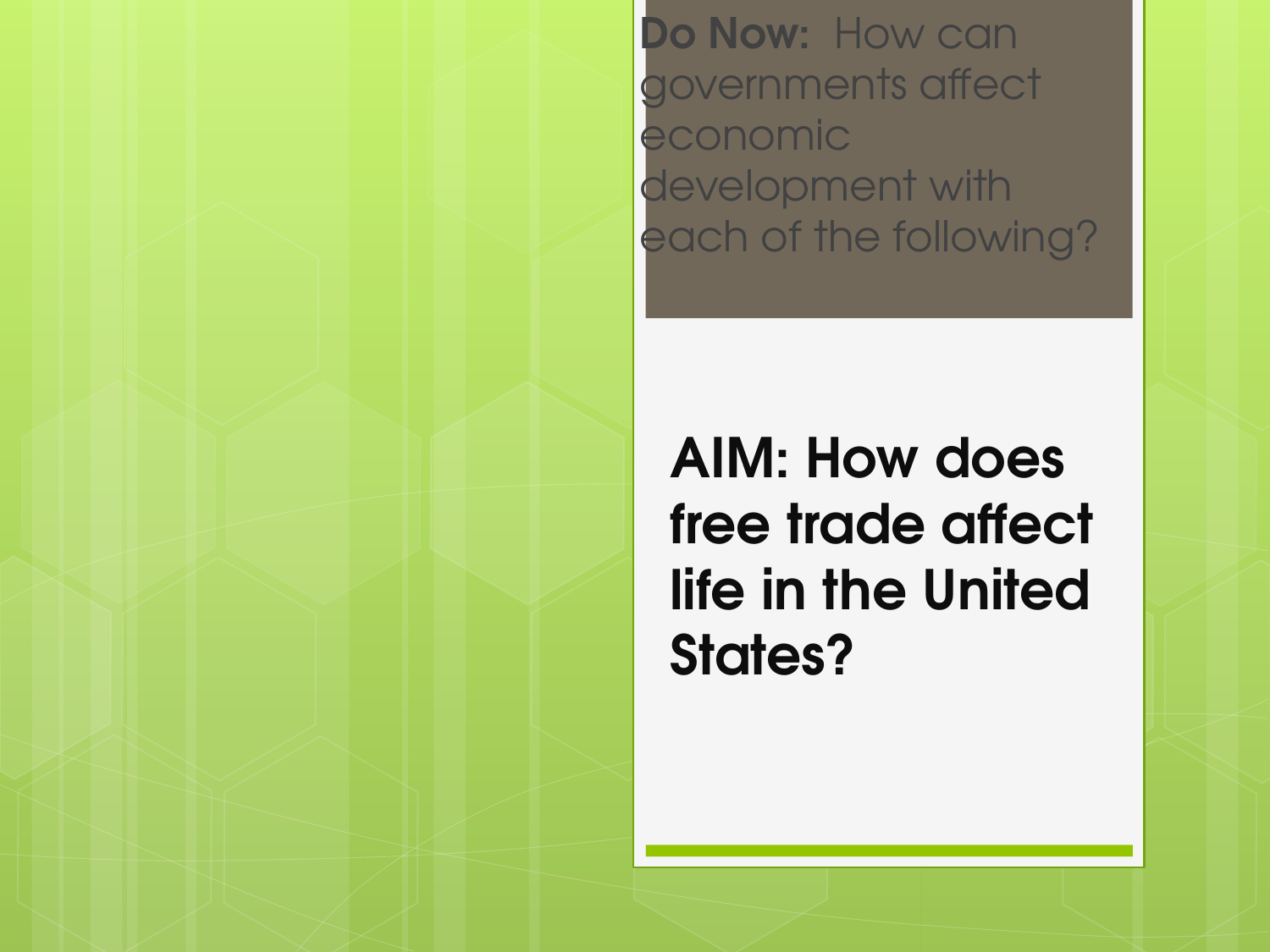

Do Now:  How can governments affect economic development with each of the following?
# AIM: How does free trade affect life in the United States?